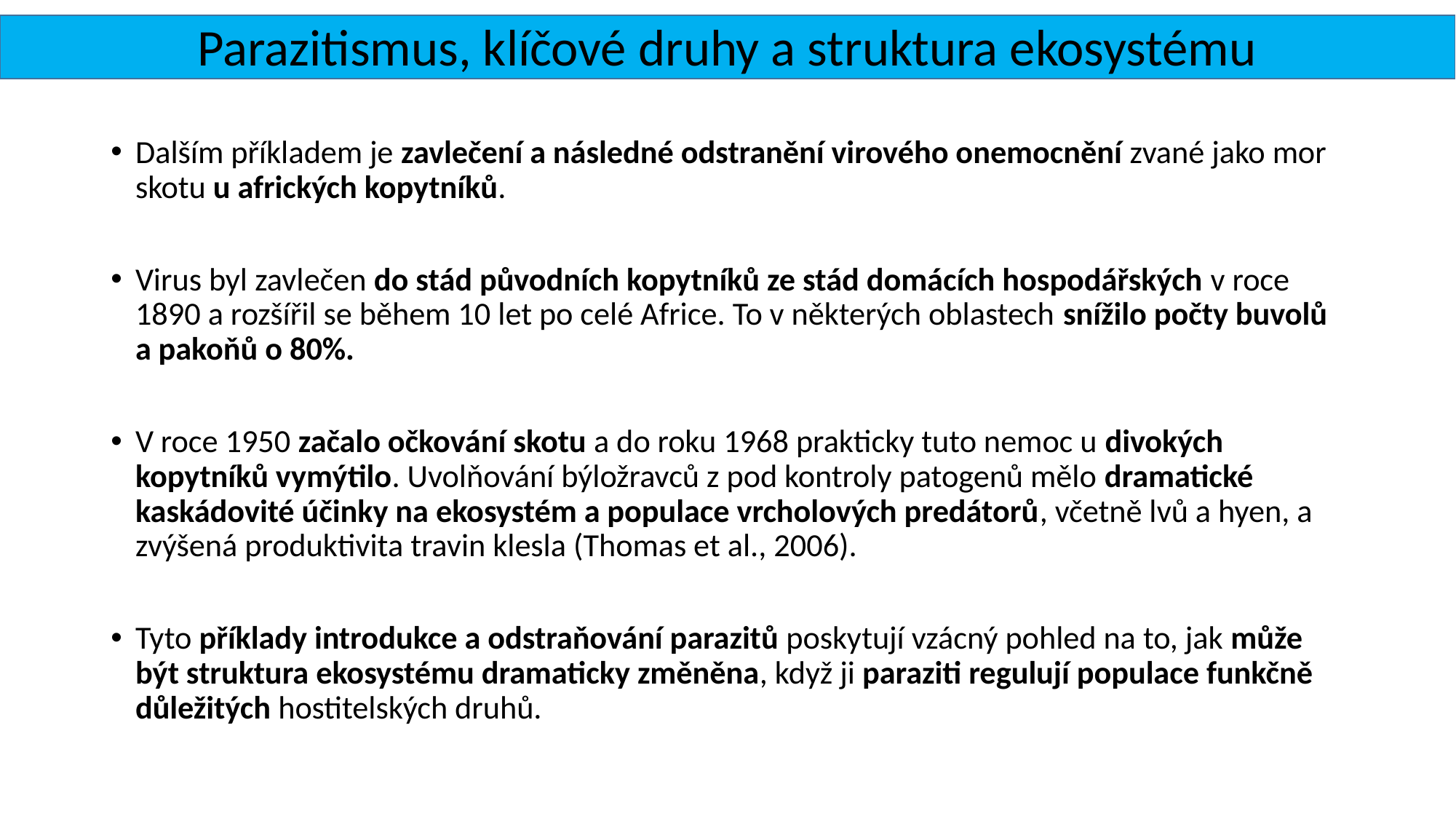

# Parazitismus, klíčové druhy a struktura ekosystému

Dalším příkladem je zavlečení a následné odstranění virového onemocnění zvané jako mor skotu u afrických kopytníků.

Virus byl zavlečen do stád původních kopytníků ze stád domácích hospodářských v roce 1890 a rozšířil se během 10 let po celé Africe. To v některých oblastech snížilo počty buvolů a pakoňů o 80%.

V roce 1950 začalo očkování skotu a do roku 1968 prakticky tuto nemoc u divokých kopytníků vymýtilo. Uvolňování býložravců z pod kontroly patogenů mělo dramatické kaskádovité účinky na ekosystém a populace vrcholových predátorů, včetně lvů a hyen, a zvýšená produktivita travin klesla (Thomas et al., 2006).

Tyto příklady introdukce a odstraňování parazitů poskytují vzácný pohled na to, jak může být struktura ekosystému dramaticky změněna, když ji paraziti regulují populace funkčně důležitých hostitelských druhů.